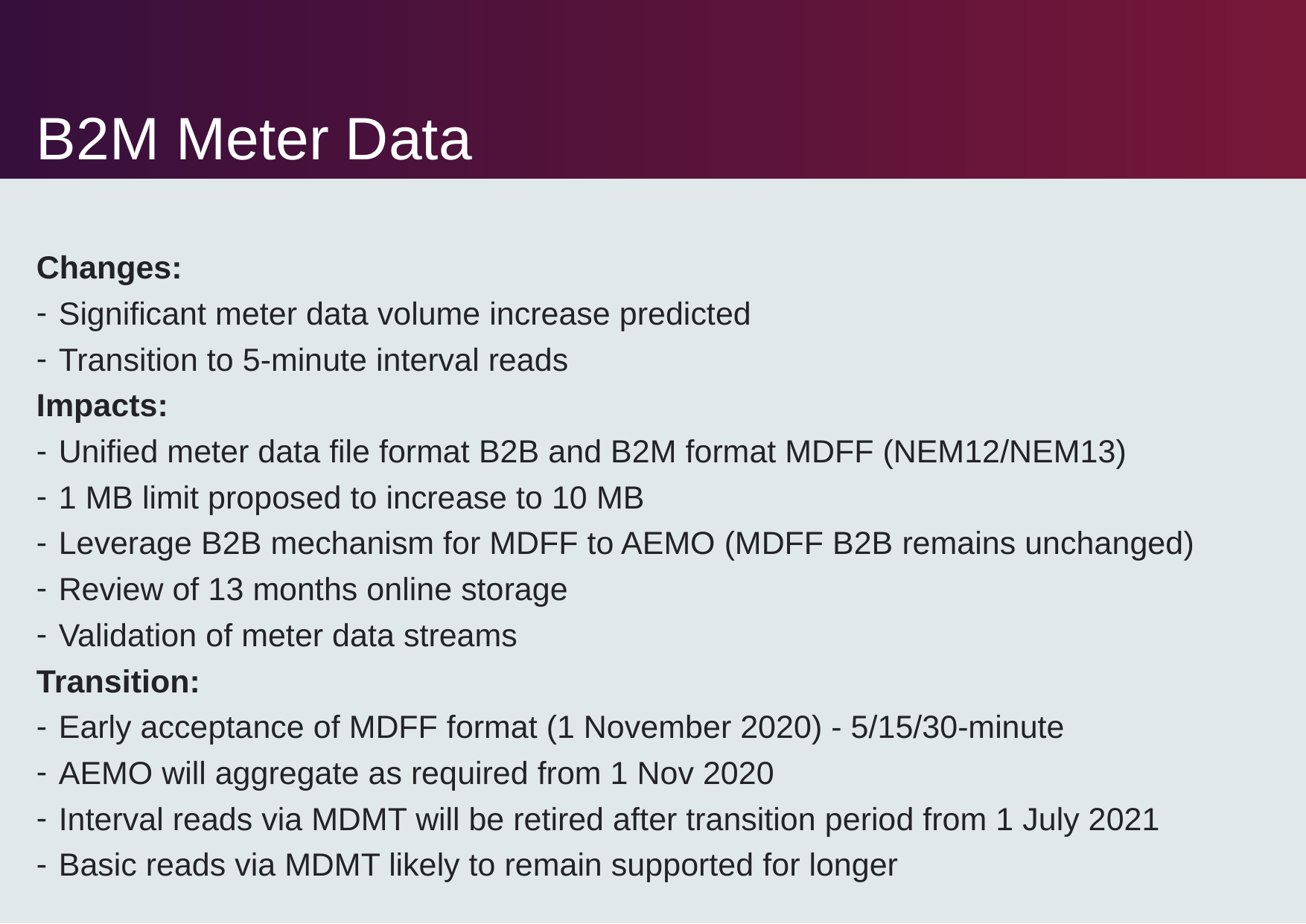

# B2M Meter Data
Changes:
Significant meter data volume increase predicted
Transition to 5-minute interval reads
Impacts:
Unified meter data file format B2B and B2M format MDFF (NEM12/NEM13)
1 MB limit proposed to increase to 10 MB
Leverage B2B mechanism for MDFF to AEMO (MDFF B2B remains unchanged)
Review of 13 months online storage
Validation of meter data streams
Transition:
Early acceptance of MDFF format (1 November 2020) - 5/15/30-minute
AEMO will aggregate as required from 1 Nov 2020
Interval reads via MDMT will be retired after transition period from 1 July 2021
Basic reads via MDMT likely to remain supported for longer